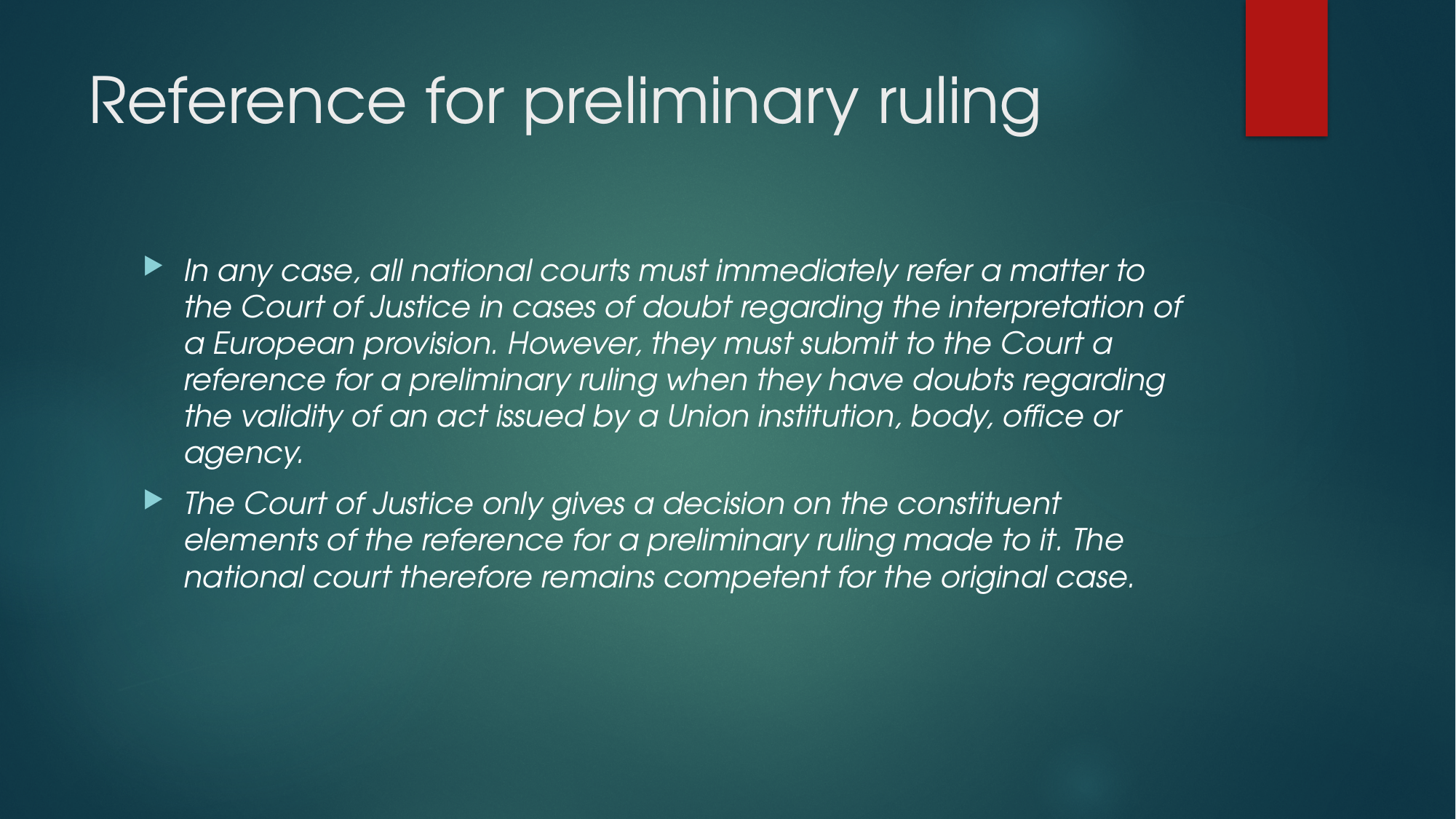

# Reference for preliminary ruling
In any case, all national courts must immediately refer a matter to the Court of Justice in cases of doubt regarding the interpretation of a European provision. However, they must submit to the Court a reference for a preliminary ruling when they have doubts regarding the validity of an act issued by a Union institution, body, office or agency.
The Court of Justice only gives a decision on the constituent elements of the reference for a preliminary ruling made to it. The national court therefore remains competent for the original case.